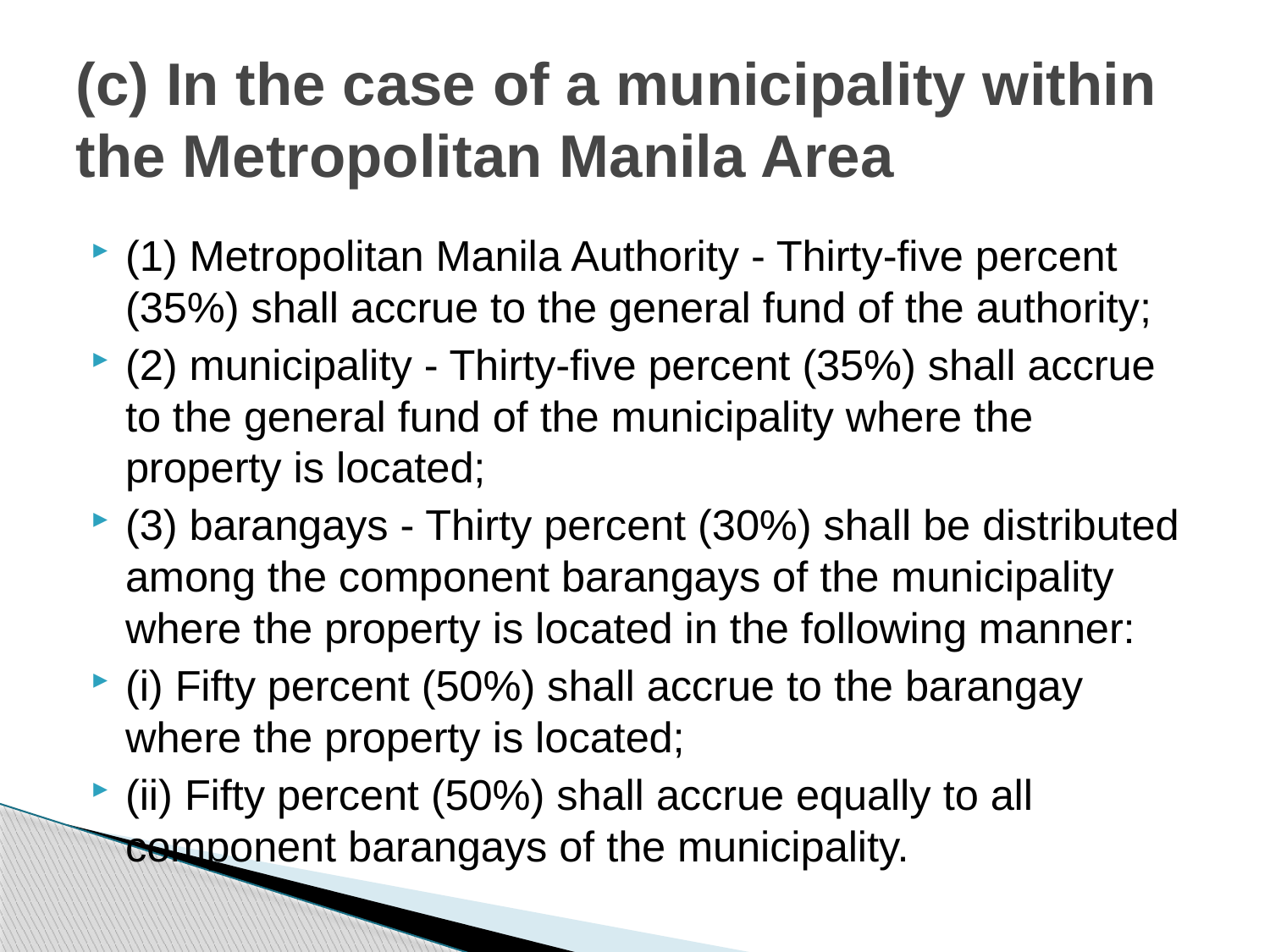

# (c) In the case of a municipality within the Metropolitan Manila Area
(1) Metropolitan Manila Authority - Thirty-five percent (35%) shall accrue to the general fund of the authority;
(2) municipality - Thirty-five percent (35%) shall accrue to the general fund of the municipality where the property is located;
(3) barangays - Thirty percent (30%) shall be distributed among the component barangays of the municipality where the property is located in the following manner:
(i) Fifty percent (50%) shall accrue to the barangay where the property is located;
(ii) Fifty percent (50%) shall accrue equally to all component barangays of the municipality.